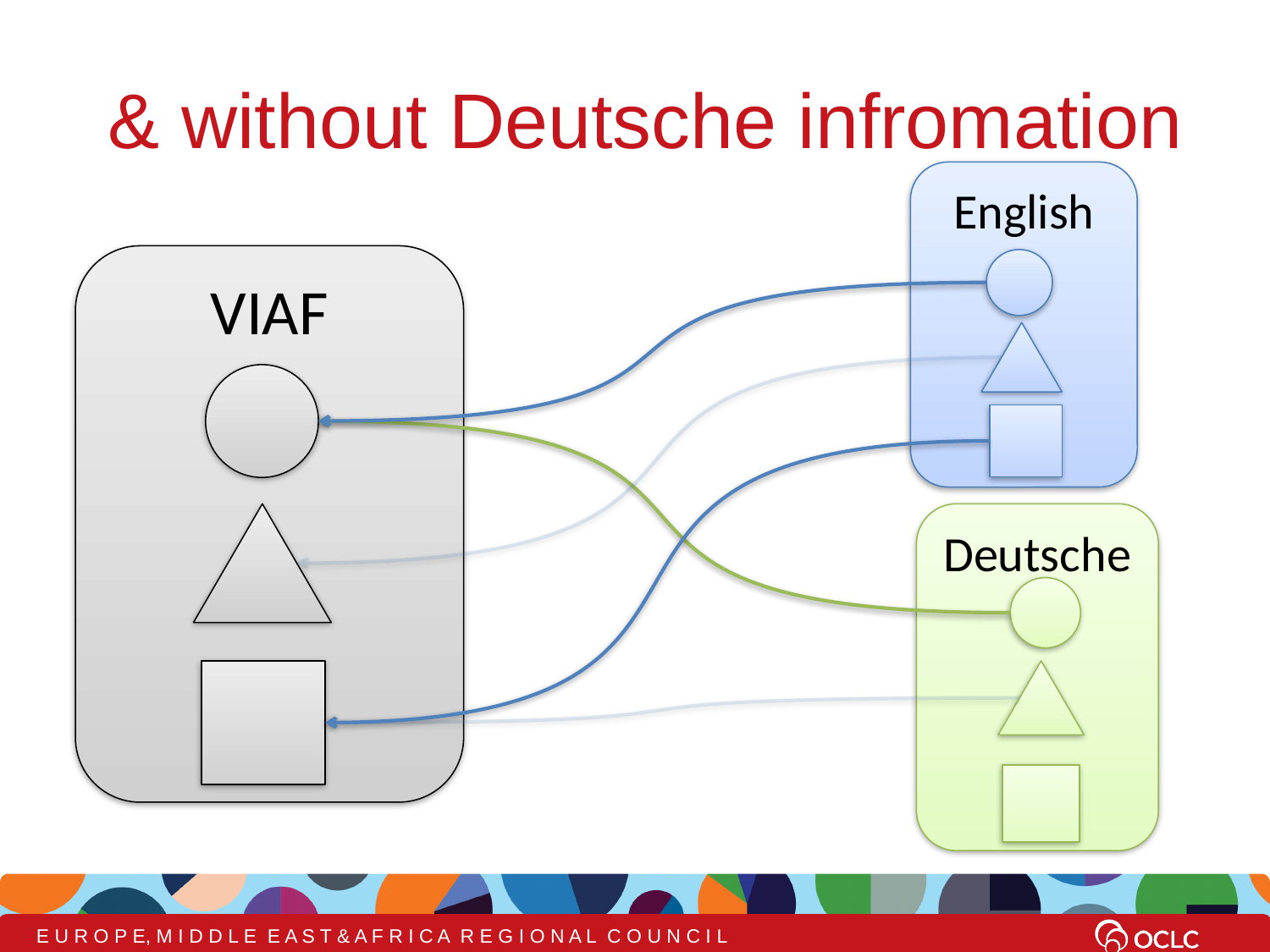

# & without Deutsche infromation
English
VIAF

Deutsche